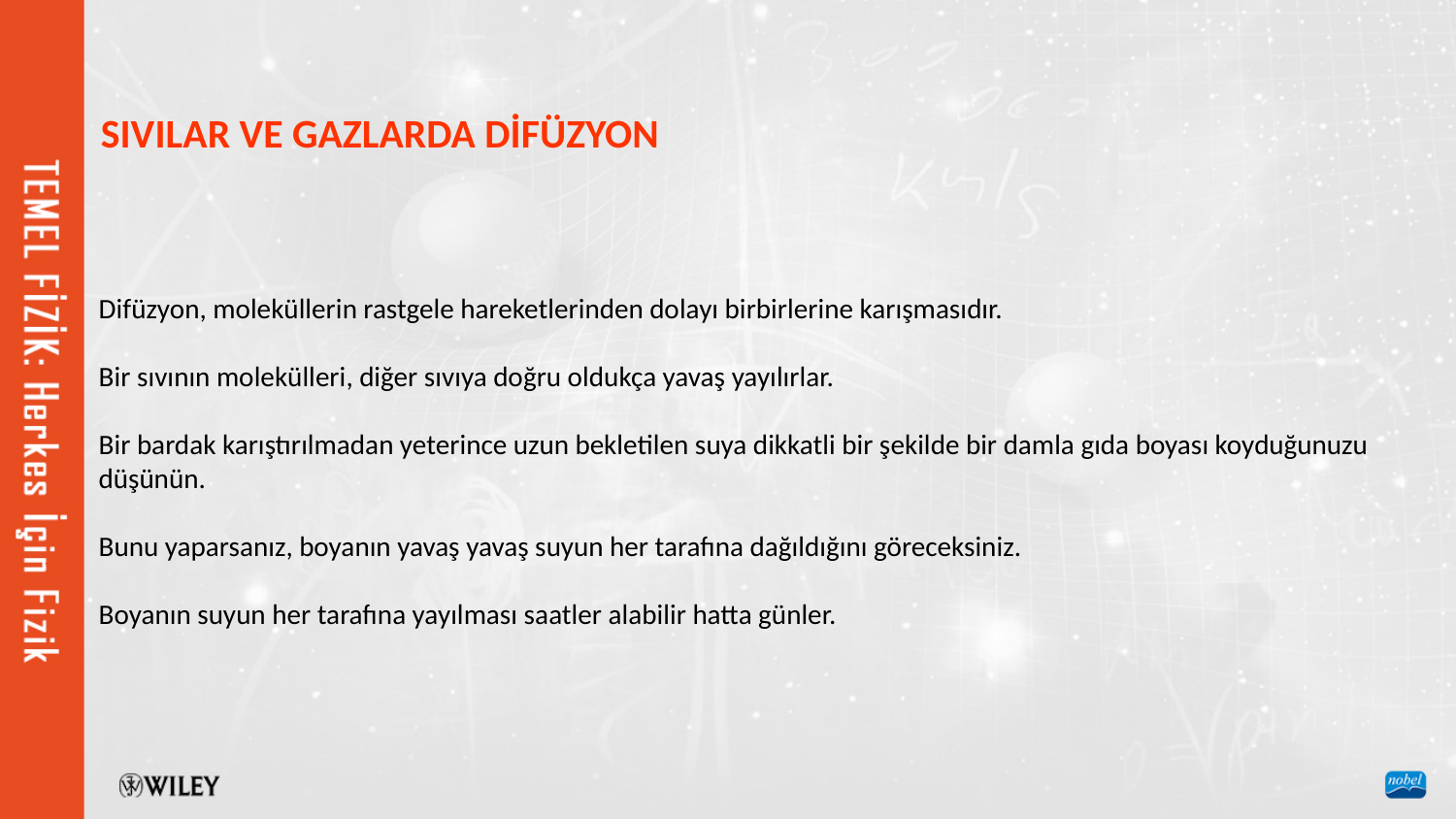

SIVILAR VE GAZLARDA DİFÜZYON
Difüzyon, moleküllerin rastgele hareketlerinden dolayı birbirlerine karışmasıdır.

Bir sıvının molekülleri, diğer sıvıya doğru oldukça yavaş yayılırlar.

Bir bardak karıştırılmadan yeterince uzun bekletilen suya dikkatli bir şekilde bir damla gıda boyası koyduğunuzu düşünün.

Bunu yaparsanız, boyanın yavaş yavaş suyun her tarafına dağıldığını göreceksiniz.

Boyanın suyun her tarafına yayılması saatler alabilir hatta günler.